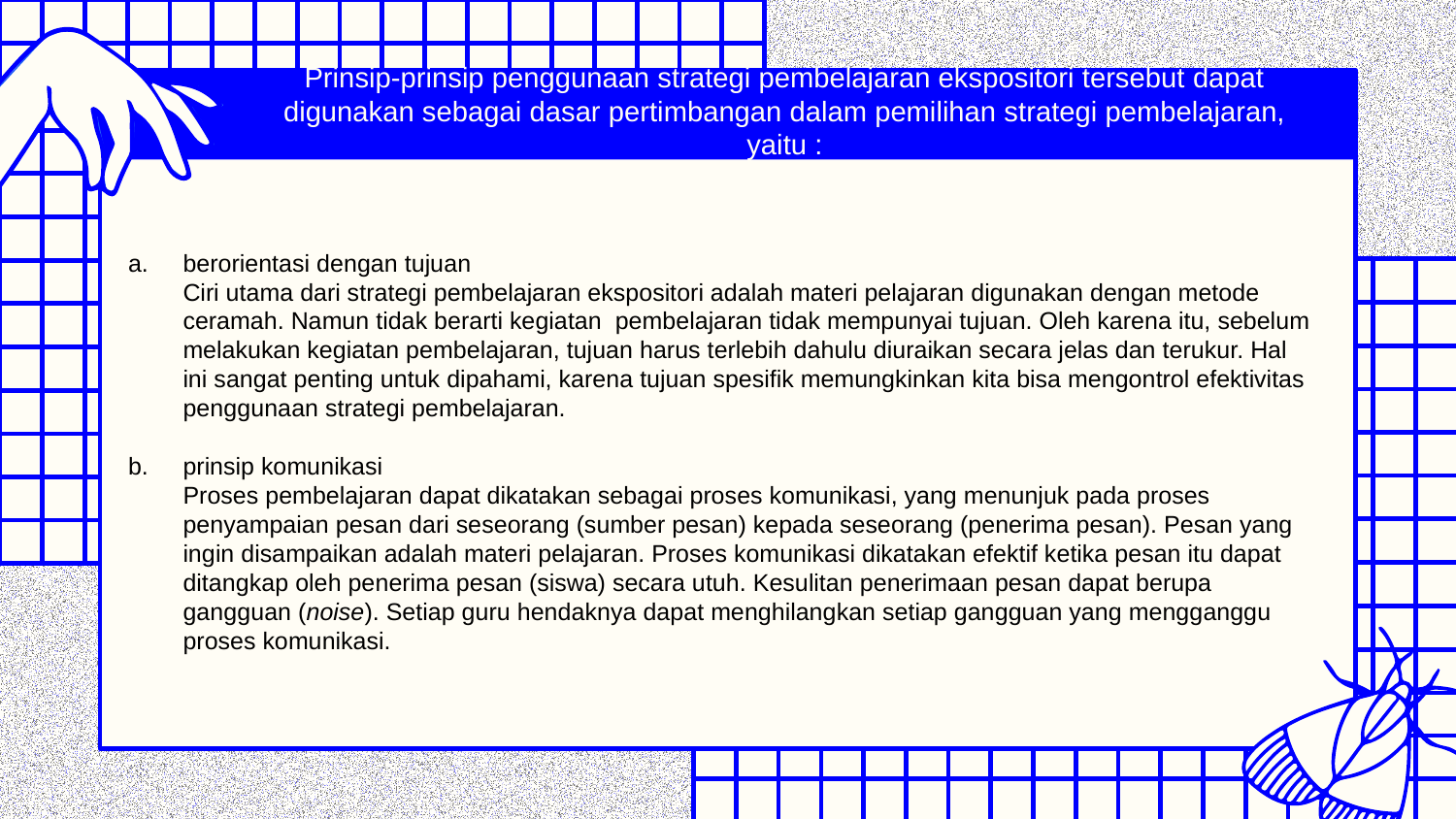

# Prinsip-prinsip penggunaan strategi pembelajaran ekspositori tersebut dapat digunakan sebagai dasar pertimbangan dalam pemilihan strategi pembelajaran, yaitu :
berorientasi dengan tujuan
	Ciri utama dari strategi pembelajaran ekspositori adalah materi pelajaran digunakan dengan metode ceramah. Namun tidak berarti kegiatan  pembelajaran tidak mempunyai tujuan. Oleh karena itu, sebelum melakukan kegiatan pembelajaran, tujuan harus terlebih dahulu diuraikan secara jelas dan terukur. Hal ini sangat penting untuk dipahami, karena tujuan spesifik memungkinkan kita bisa mengontrol efektivitas penggunaan strategi pembelajaran.

prinsip komunikasi
	Proses pembelajaran dapat dikatakan sebagai proses komunikasi, yang menunjuk pada proses penyampaian pesan dari seseorang (sumber pesan) kepada seseorang (penerima pesan). Pesan yang ingin disampaikan adalah materi pelajaran. Proses komunikasi dikatakan efektif ketika pesan itu dapat ditangkap oleh penerima pesan (siswa) secara utuh. Kesulitan penerimaan pesan dapat berupa gangguan (noise). Setiap guru hendaknya dapat menghilangkan setiap gangguan yang mengganggu proses komunikasi.